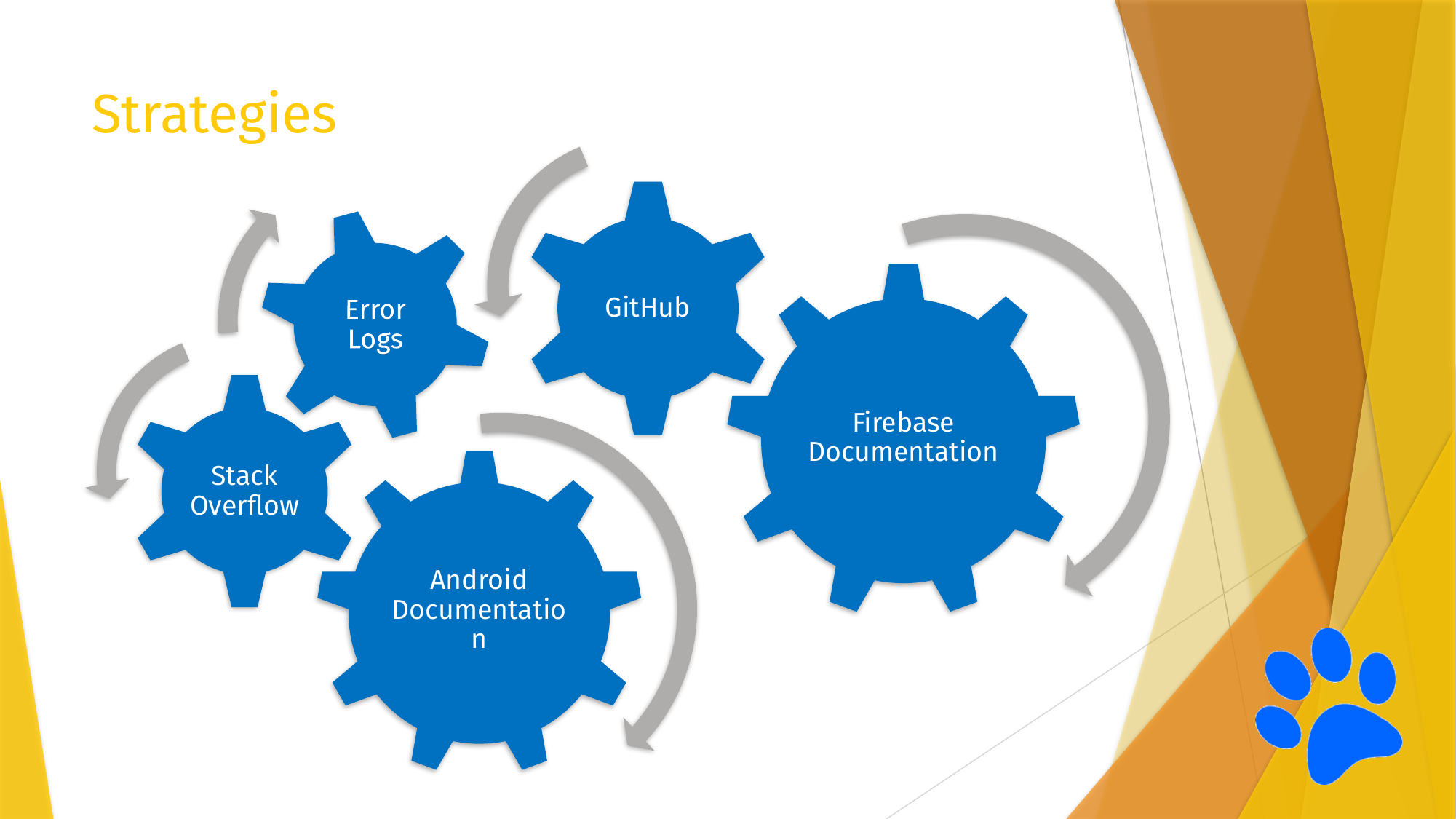

Firebase Documentation
GitHub
# Strategies
Android Documentation
Stack Overflow
Error Logs